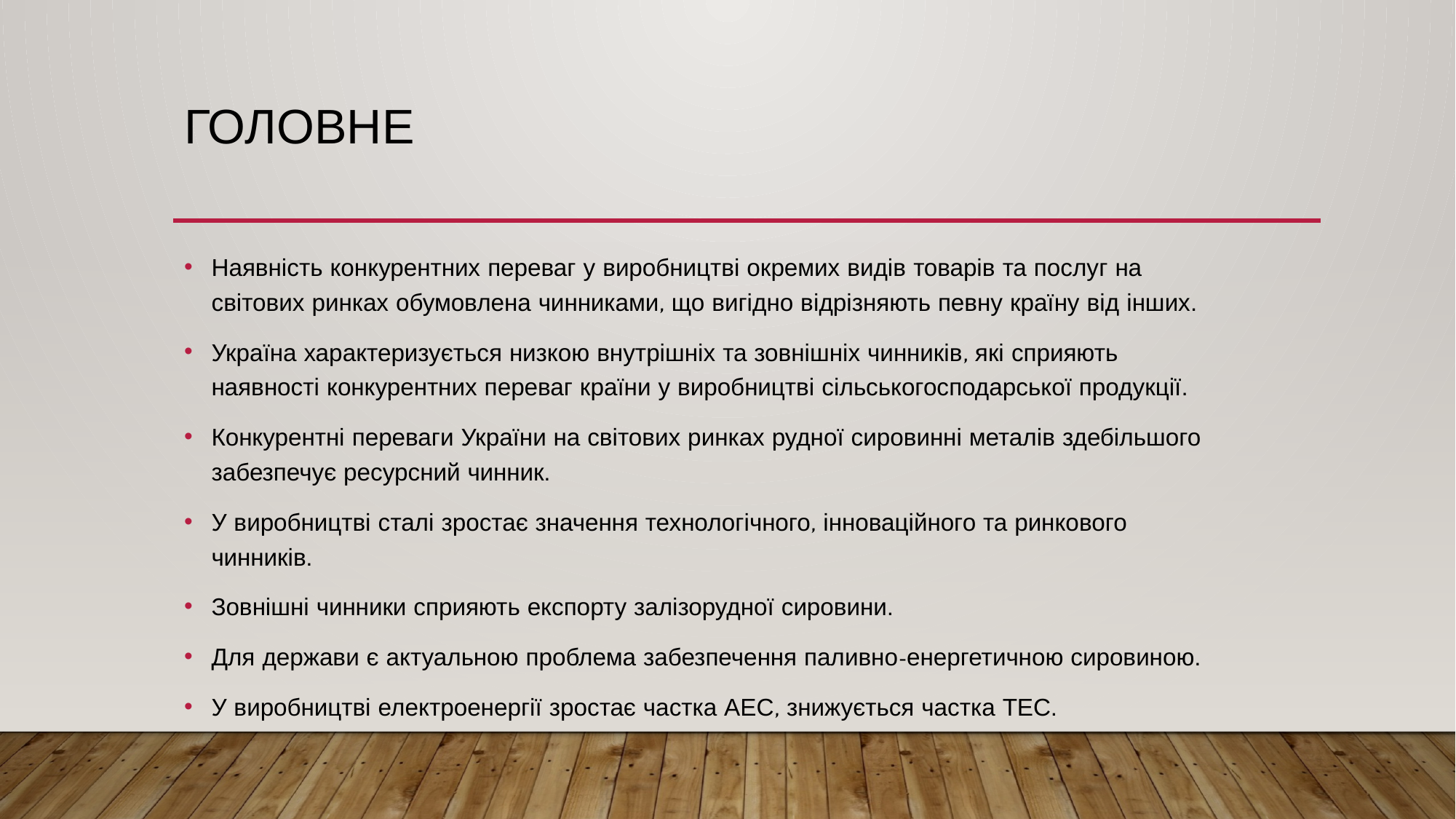

# Головне
Наявність конкурентних переваг у виробництві окремих видів товарів та послуг на світових ринках обумовлена чинниками, що вигідно відрізняють певну країну від інших.
Україна характеризується низкою внутрішніх та зовнішніх чинників, які сприяють наявності конкурентних переваг країни у виробництві сільськогосподарської продукції.
Конкурентні переваги України на світових ринках рудної сировинні металів здебільшого забезпечує ресурсний чинник.
У виробництві сталі зростає значення технологічного, інноваційного та ринкового чинників.
Зовнішні чинники сприяють експорту залізорудної сировини.
Для держави є актуальною проблема забезпечення паливно-енергетичною сировиною.
У виробництві електроенергії зростає частка АЕС, знижується частка ТЕС.